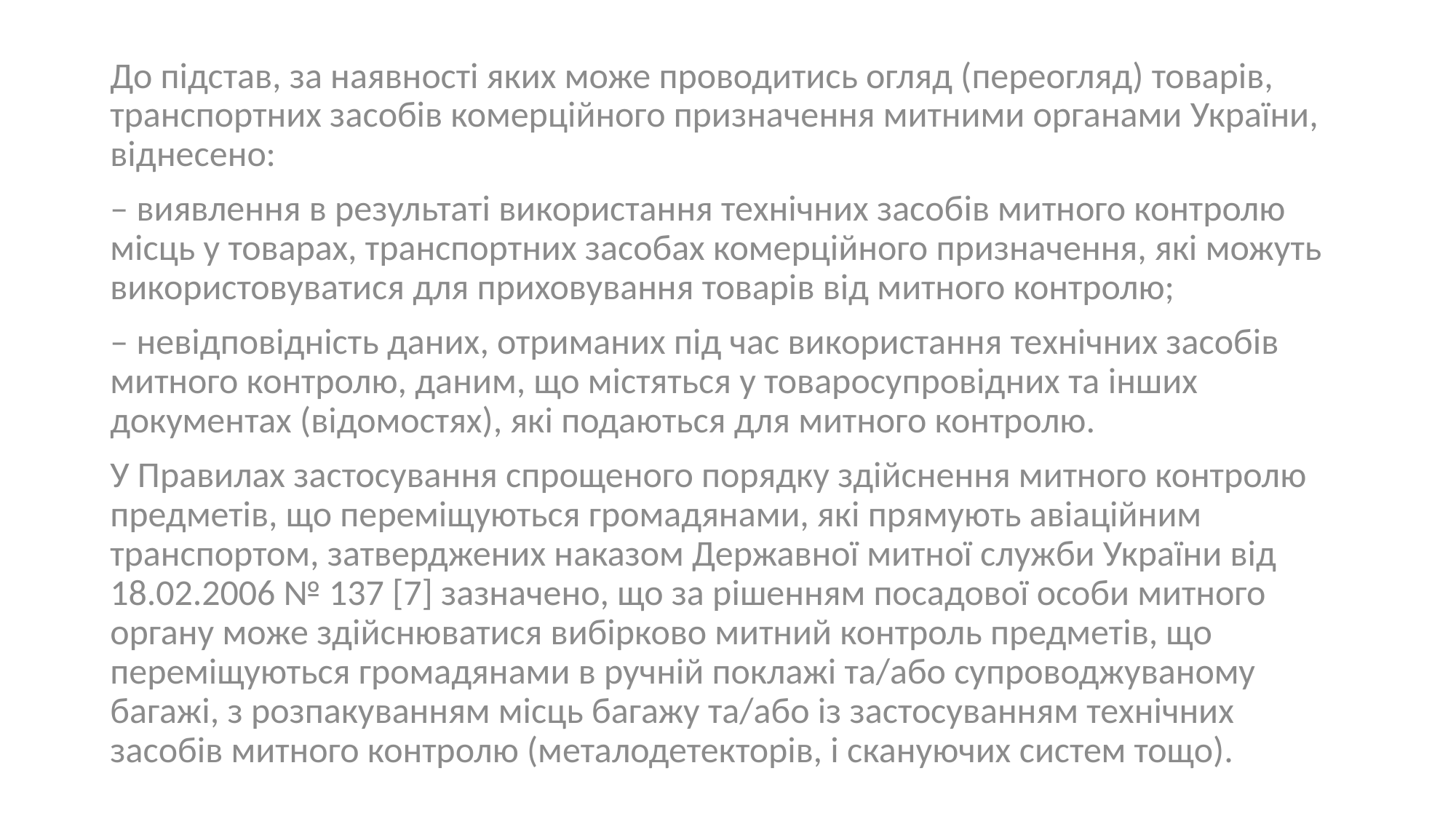

До підстав, за наявності яких може проводитись огляд (переогляд) товарів, транспортних засобів комерційного призначення митними органами України, віднесено:
– виявлення в результаті використання технічних засобів митного контролю місць у товарах, транспортних засобах комерційного призначення, які можуть використовуватися для приховування товарів від митного контролю;
– невідповідність даних, отриманих під час використання технічних засобів митного контролю, даним, що містяться у товаросупровідних та інших документах (відомостях), які подаються для митного контролю.
У Правилах застосування спрощеного порядку здійснення митного контролю предметів, що переміщуються громадянами, які прямують авіаційним транспортом, затверджених наказом Державної митної служби України від 18.02.2006 № 137 [7] зазначено, що за рішенням посадової особи митного органу може здійснюватися вибірково митний контроль предметів, що переміщуються громадянами в ручній поклажі та/або супроводжуваному багажі, з розпакуванням місць багажу та/або із застосуванням технічних засобів митного контролю (металодетекторів, і скануючих систем тощо).